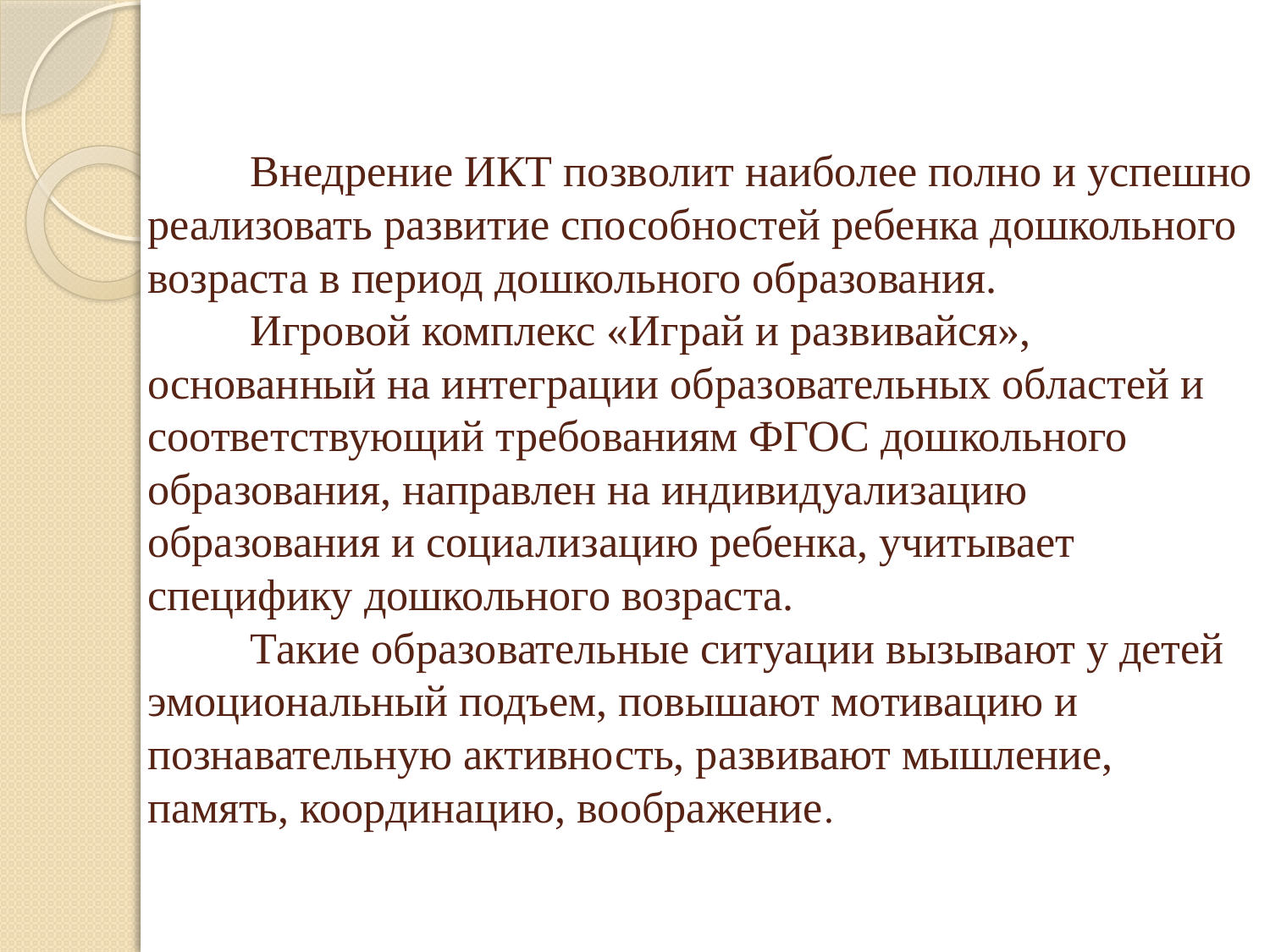

# Внедрение ИКТ позволит наиболее полно и успешно реализовать развитие способностей ребенка дошкольного возраста в период дошкольного образования. Игровой комплекс «Играй и развивайся», основанный на интеграции образовательных областей и соответствующий требованиям ФГОС дошкольного образования, направлен на индивидуализацию образования и социализацию ребенка, учитывает специфику дошкольного возраста. Такие образовательные ситуации вызывают у детей эмоциональный подъем, повышают мотивацию и познавательную активность, развивают мышление, память, координацию, воображение.